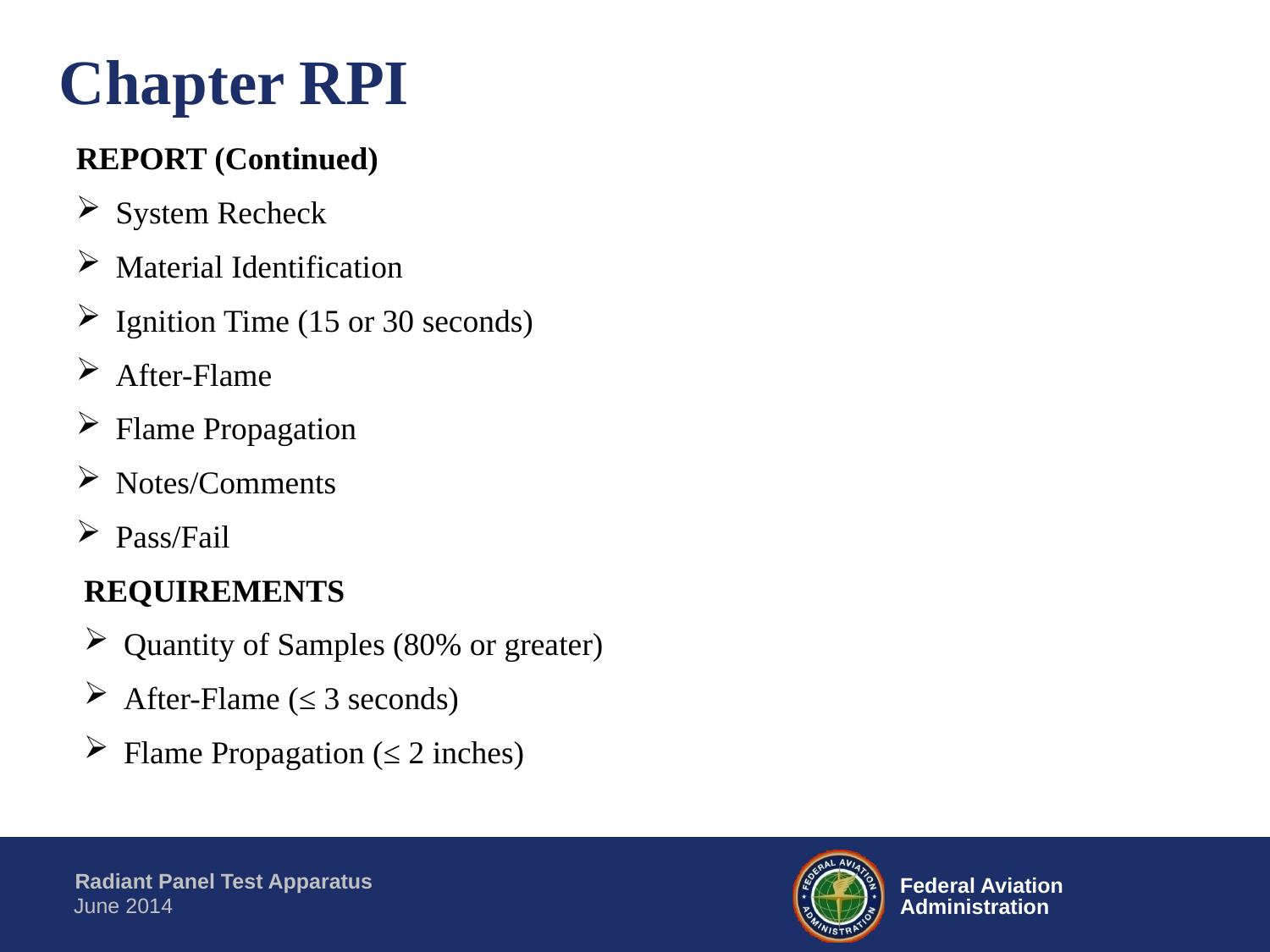

# Chapter RPI
REPORT (Continued)
System Recheck
Material Identification
Ignition Time (15 or 30 seconds)
After-Flame
Flame Propagation
Notes/Comments
Pass/Fail
REQUIREMENTS
Quantity of Samples (80% or greater)
After-Flame (≤ 3 seconds)
Flame Propagation (≤ 2 inches)